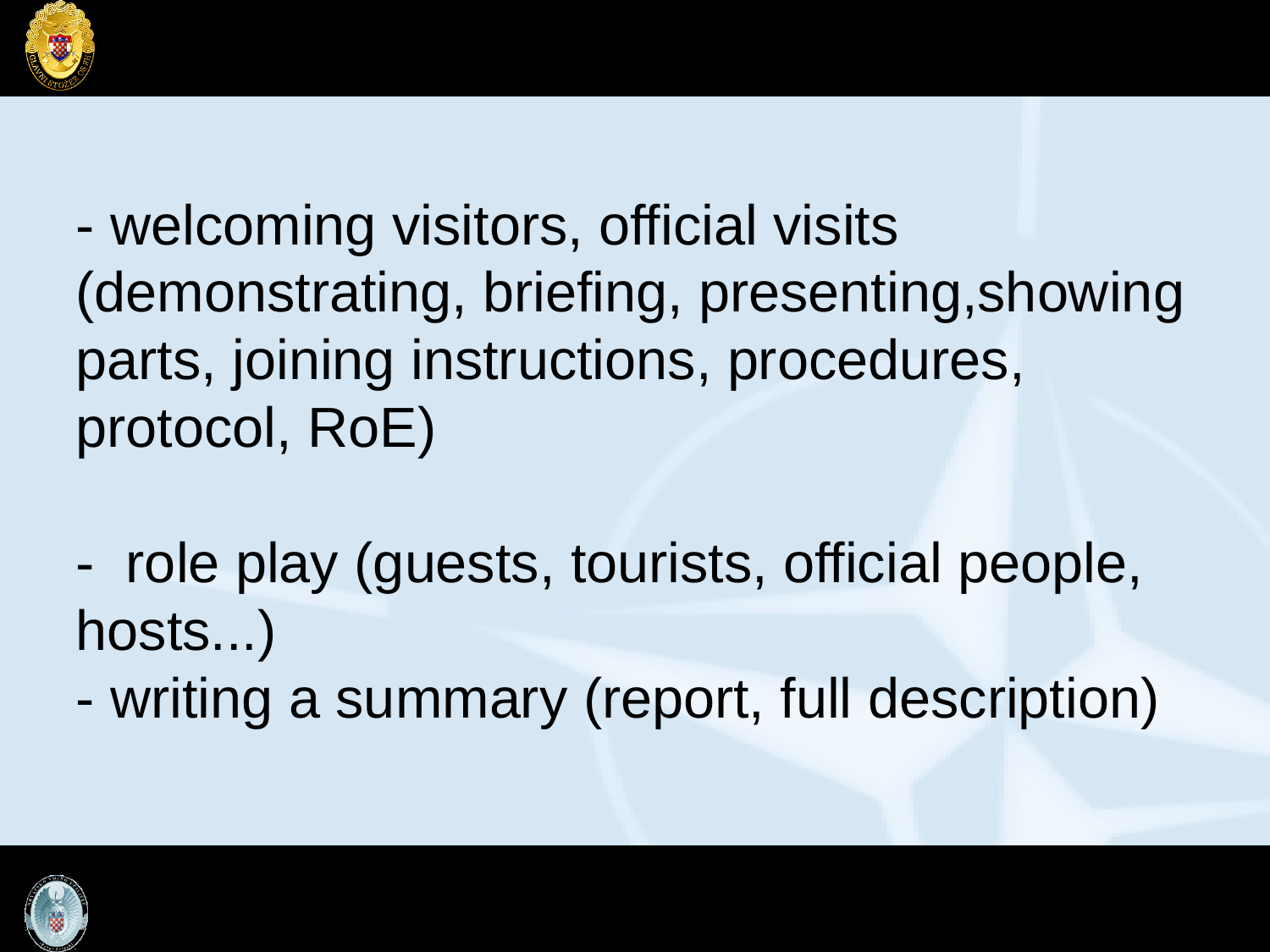

- welcoming visitors, official visits (demonstrating, briefing, presenting,showing parts, joining instructions, procedures, protocol, RoE)
-  role play (guests, tourists, official people, hosts...)
- writing a summary (report, full description)